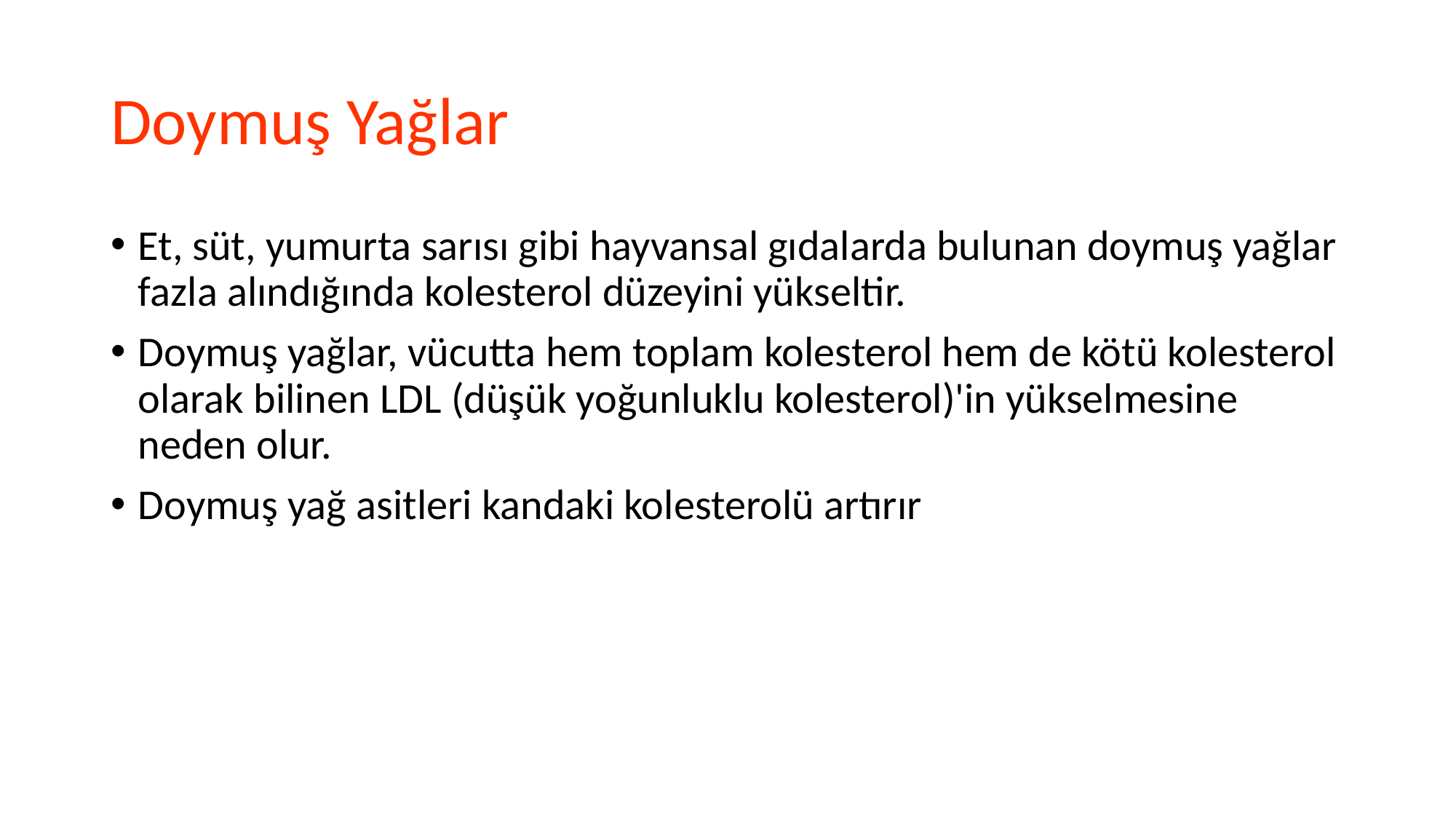

# Doymuş Yağlar
Et, süt, yumurta sarısı gibi hayvansal gıdalarda bulunan doymuş yağlar fazla alındığında kolesterol düzeyini yükseltir.
Doymuş yağlar, vücutta hem toplam kolesterol hem de kötü kolesterol olarak bilinen LDL (düşük yoğunluklu kolesterol)'in yükselmesine neden olur.
Doymuş yağ asitleri kandaki kolesterolü artırır